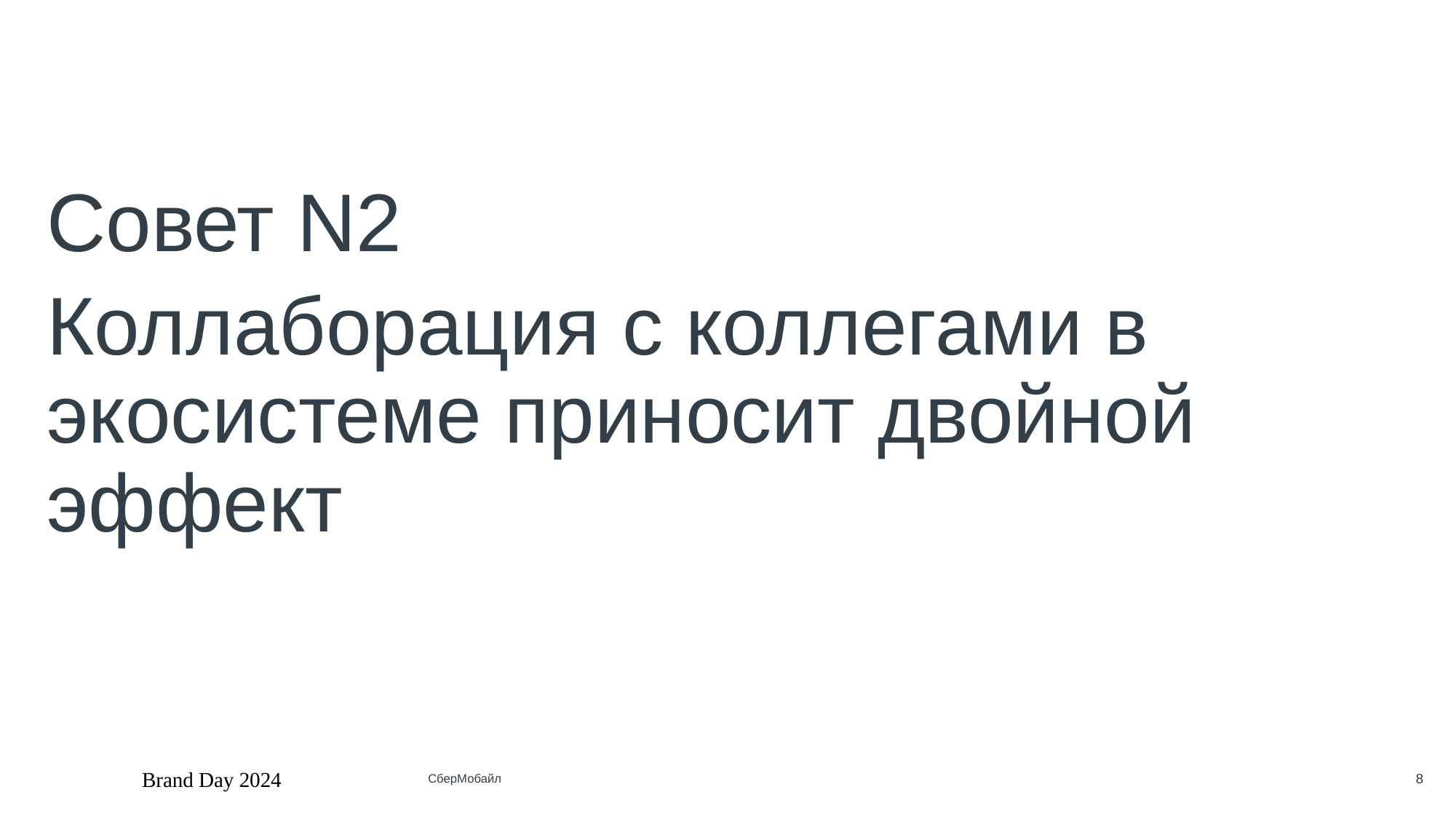

#
Совет N2
Коллаборация с коллегами в экосистеме приносит двойной эффект
Brand Day 2024
8